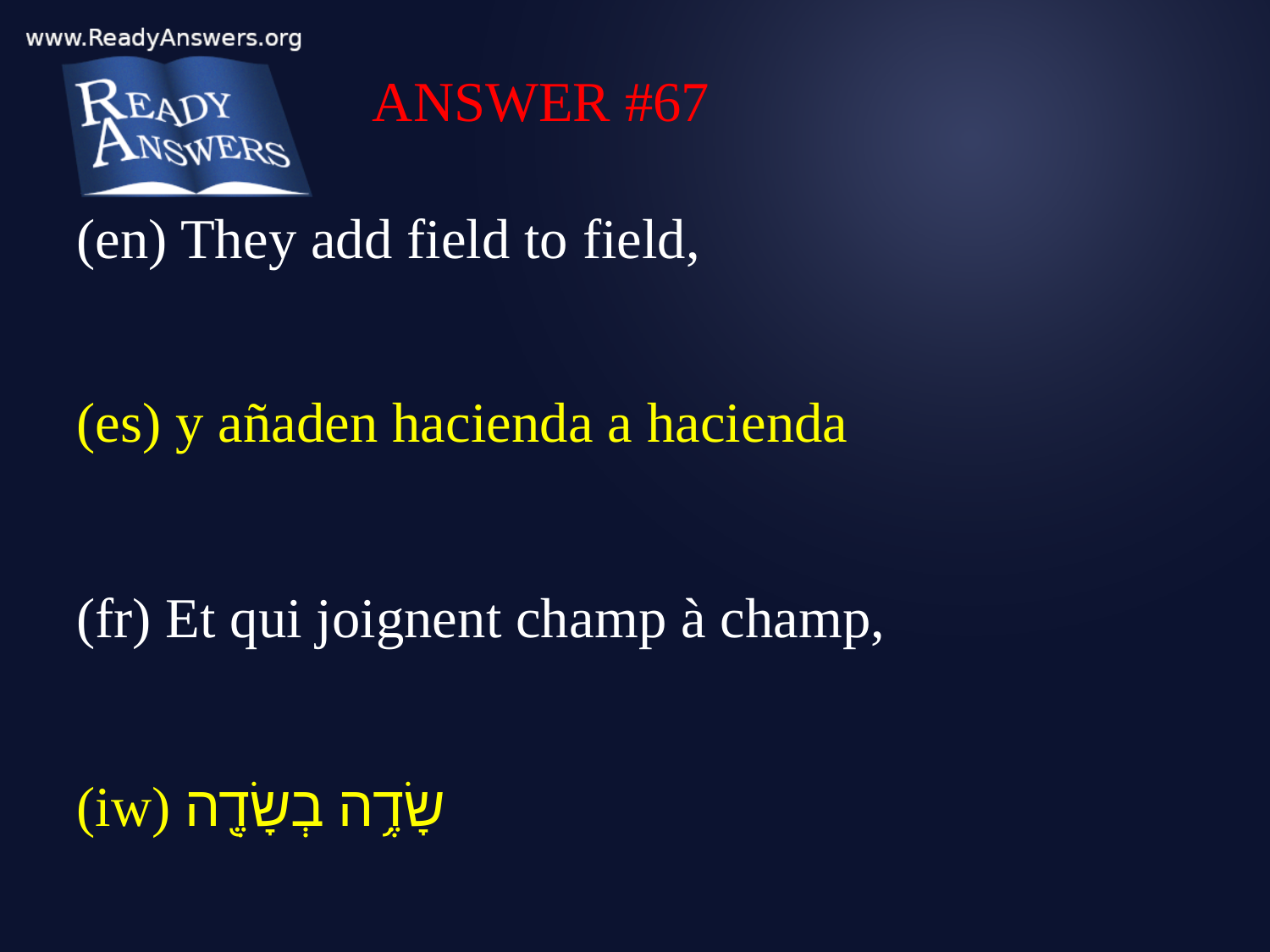

ANSWER #67
(en) They add field to field,
(es) y añaden hacienda a hacienda
(fr) Et qui joignent champ à champ,
(iw) שָׂדֶ֥ה בְשָׂדֶ֖ה